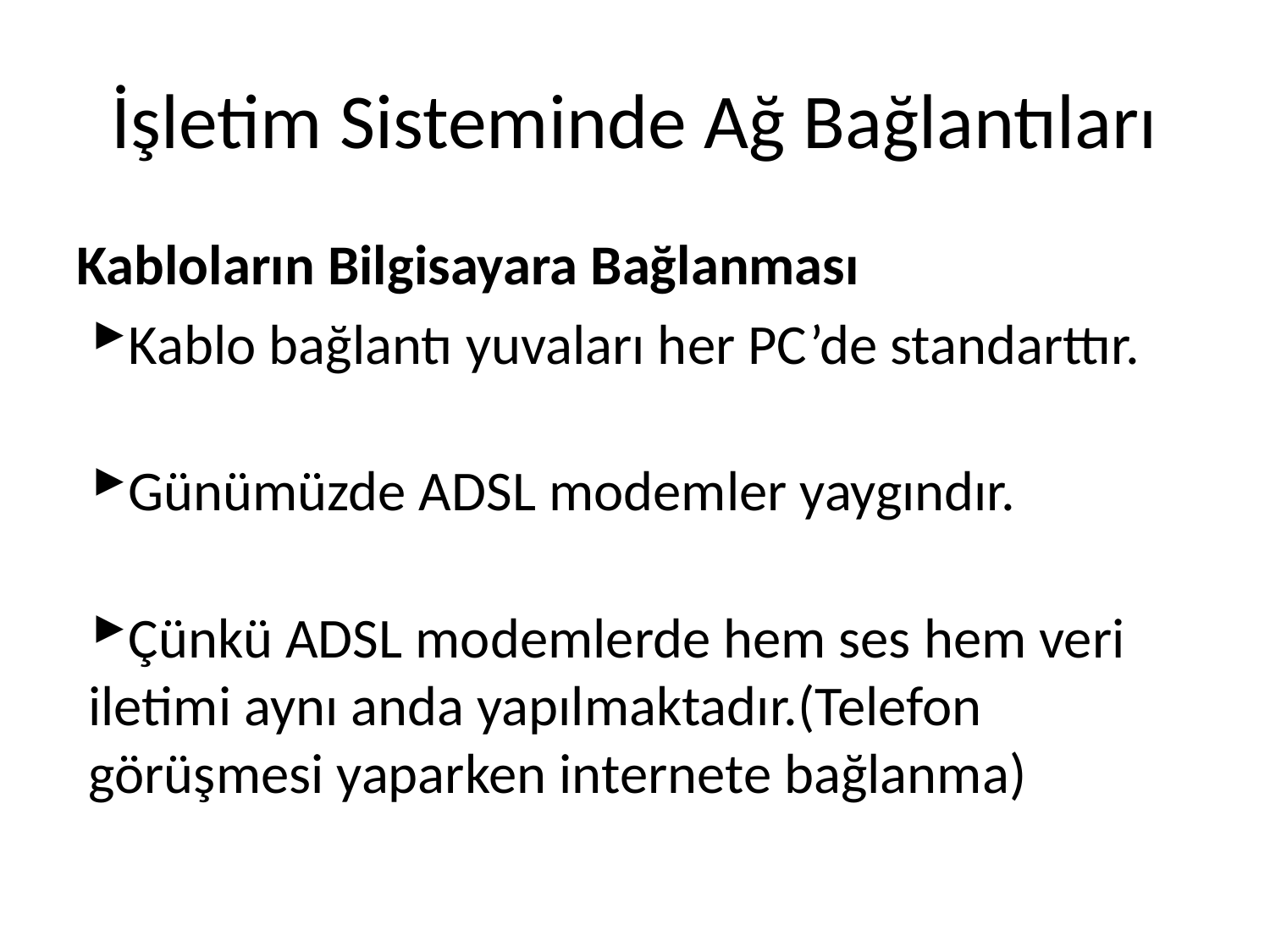

# İşletim Sisteminde Ağ Bağlantıları
Kabloların Bilgisayara Bağlanması
Kablo bağlantı yuvaları her PC’de standarttır.
Günümüzde ADSL modemler yaygındır.
Çünkü ADSL modemlerde hem ses hem veri iletimi aynı anda yapılmaktadır.(Telefon görüşmesi yaparken internete bağlanma)